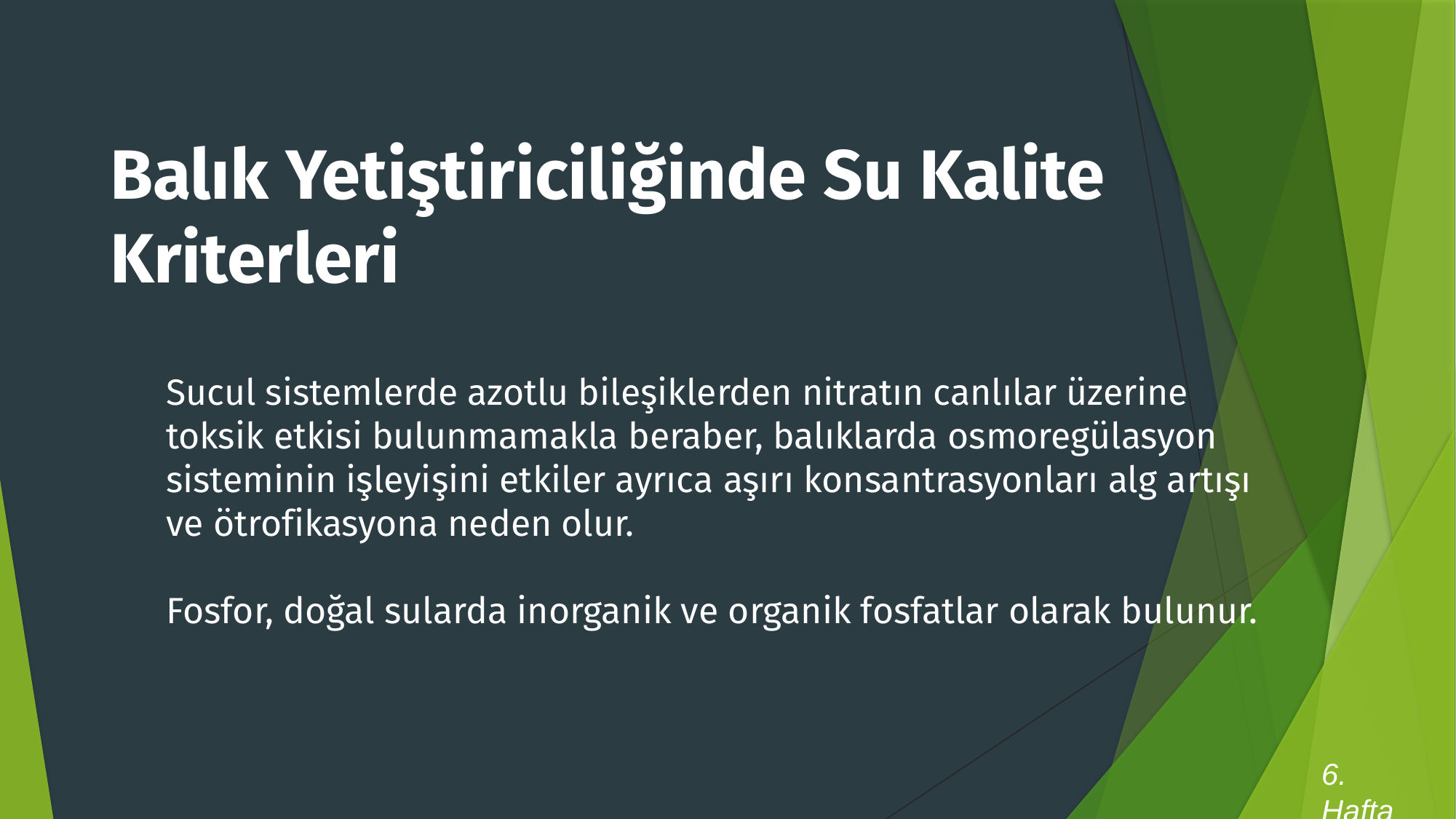

# Balık Yetiştiriciliğinde Su Kalite Kriterleri
Sucul sistemlerde azotlu bileşiklerden nitratın canlılar üzerine toksik etkisi bulunmamakla beraber, balıklarda osmoregülasyon sisteminin işleyişini etkiler ayrıca aşırı konsantrasyonları alg artışı ve ötrofikasyona neden olur.

Fosfor, doğal sularda inorganik ve organik fosfatlar olarak bulunur.
6. Hafta